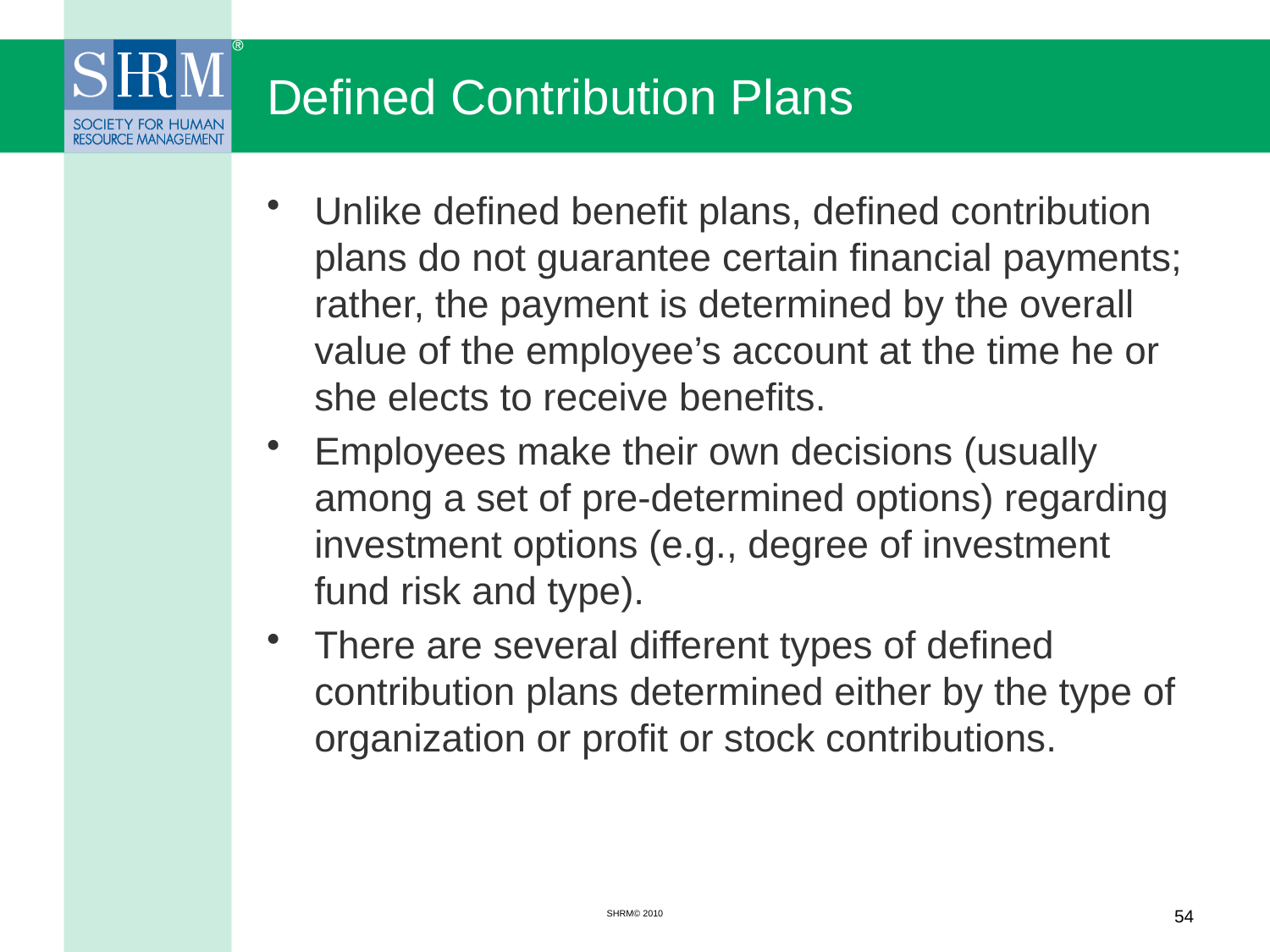

# Defined Contribution Plans
Unlike defined benefit plans, defined contribution plans do not guarantee certain financial payments; rather, the payment is determined by the overall value of the employee’s account at the time he or she elects to receive benefits.
Employees make their own decisions (usually among a set of pre-determined options) regarding investment options (e.g., degree of investment fund risk and type).
There are several different types of defined contribution plans determined either by the type of organization or profit or stock contributions.
SHRM© 2010
54